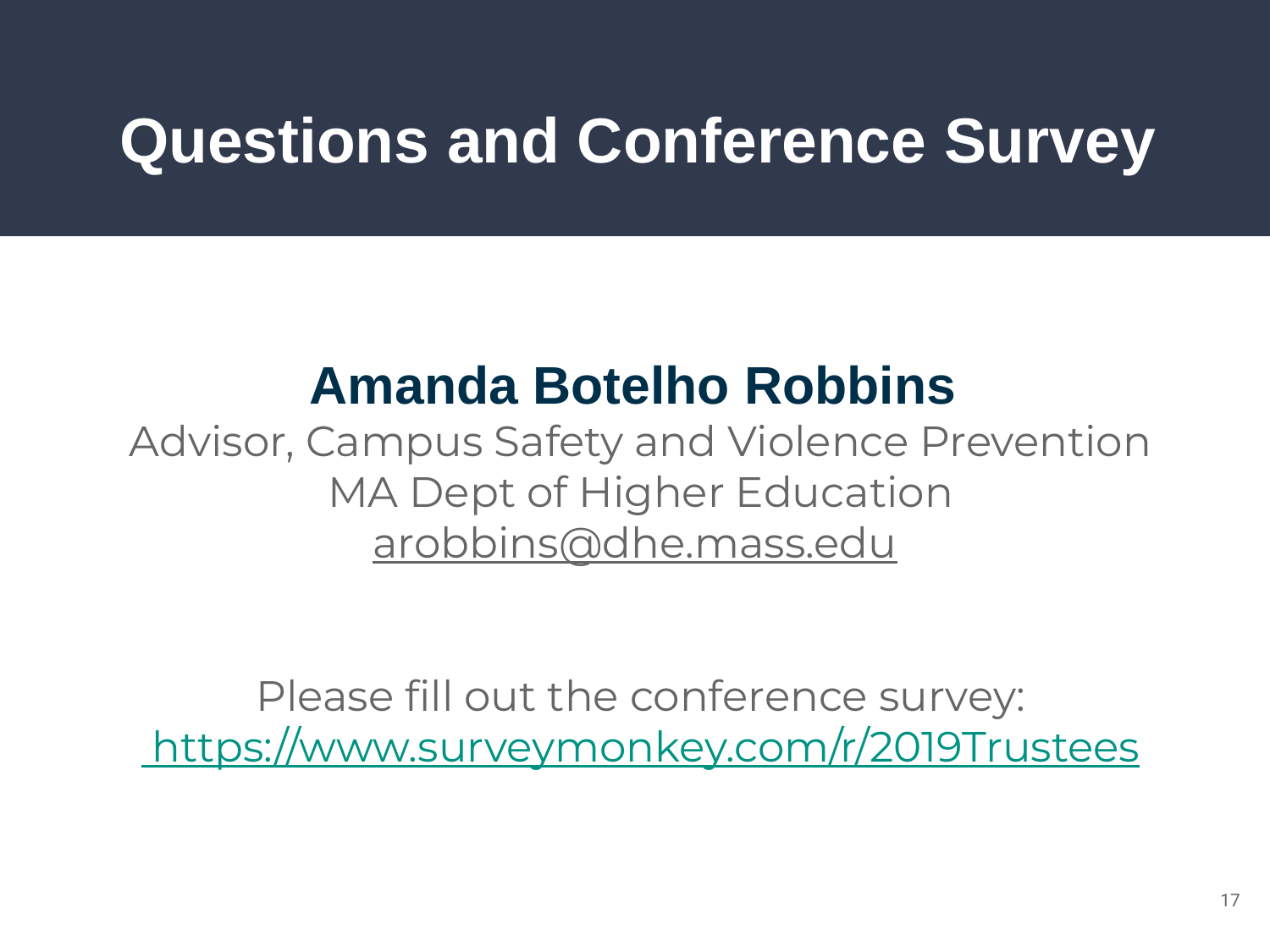

# Questions and Conference Survey

Amanda Botelho Robbins
Advisor, Campus Safety and Violence Prevention
MA Dept of Higher Education
arobbins@dhe.mass.edu

Please fill out the conference survey:
 https://www.surveymonkey.com/r/2019Trustees

17